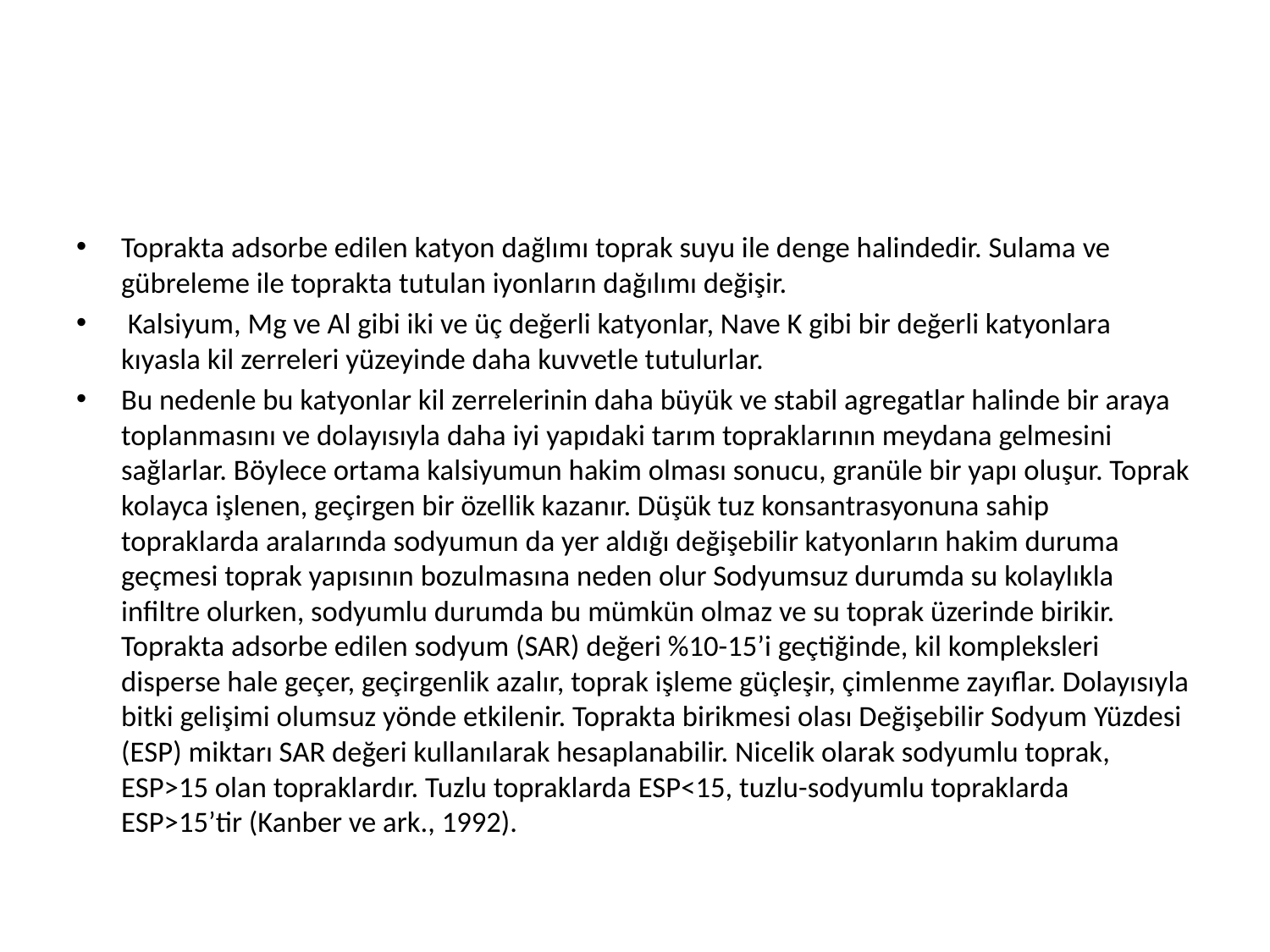

#
Toprakta adsorbe edilen katyon dağlımı toprak suyu ile denge halindedir. Sulama ve gübreleme ile toprakta tutulan iyonların dağılımı değişir.
 Kalsiyum, Mg ve Al gibi iki ve üç değerli katyonlar, Nave K gibi bir değerli katyonlara kıyasla kil zerreleri yüzeyinde daha kuvvetle tutulurlar.
Bu nedenle bu katyonlar kil zerrelerinin daha büyük ve stabil agregatlar halinde bir araya toplanmasını ve dolayısıyla daha iyi yapıdaki tarım topraklarının meydana gelmesini sağlarlar. Böylece ortama kalsiyumun hakim olması sonucu, granüle bir yapı oluşur. Toprak kolayca işlenen, geçirgen bir özellik kazanır. Düşük tuz konsantrasyonuna sahip topraklarda aralarında sodyumun da yer aldığı değişebilir katyonların hakim duruma geçmesi toprak yapısının bozulmasına neden olur Sodyumsuz durumda su kolaylıkla infiltre olurken, sodyumlu durumda bu mümkün olmaz ve su toprak üzerinde birikir. Toprakta adsorbe edilen sodyum (SAR) değeri %10-15’i geçtiğinde, kil kompleksleri disperse hale geçer, geçirgenlik azalır, toprak işleme güçleşir, çimlenme zayıflar. Dolayısıyla bitki gelişimi olumsuz yönde etkilenir. Toprakta birikmesi olası Değişebilir Sodyum Yüzdesi (ESP) miktarı SAR değeri kullanılarak hesaplanabilir. Nicelik olarak sodyumlu toprak, ESP>15 olan topraklardır. Tuzlu topraklarda ESP<15, tuzlu-sodyumlu topraklarda ESP>15’tir (Kanber ve ark., 1992).